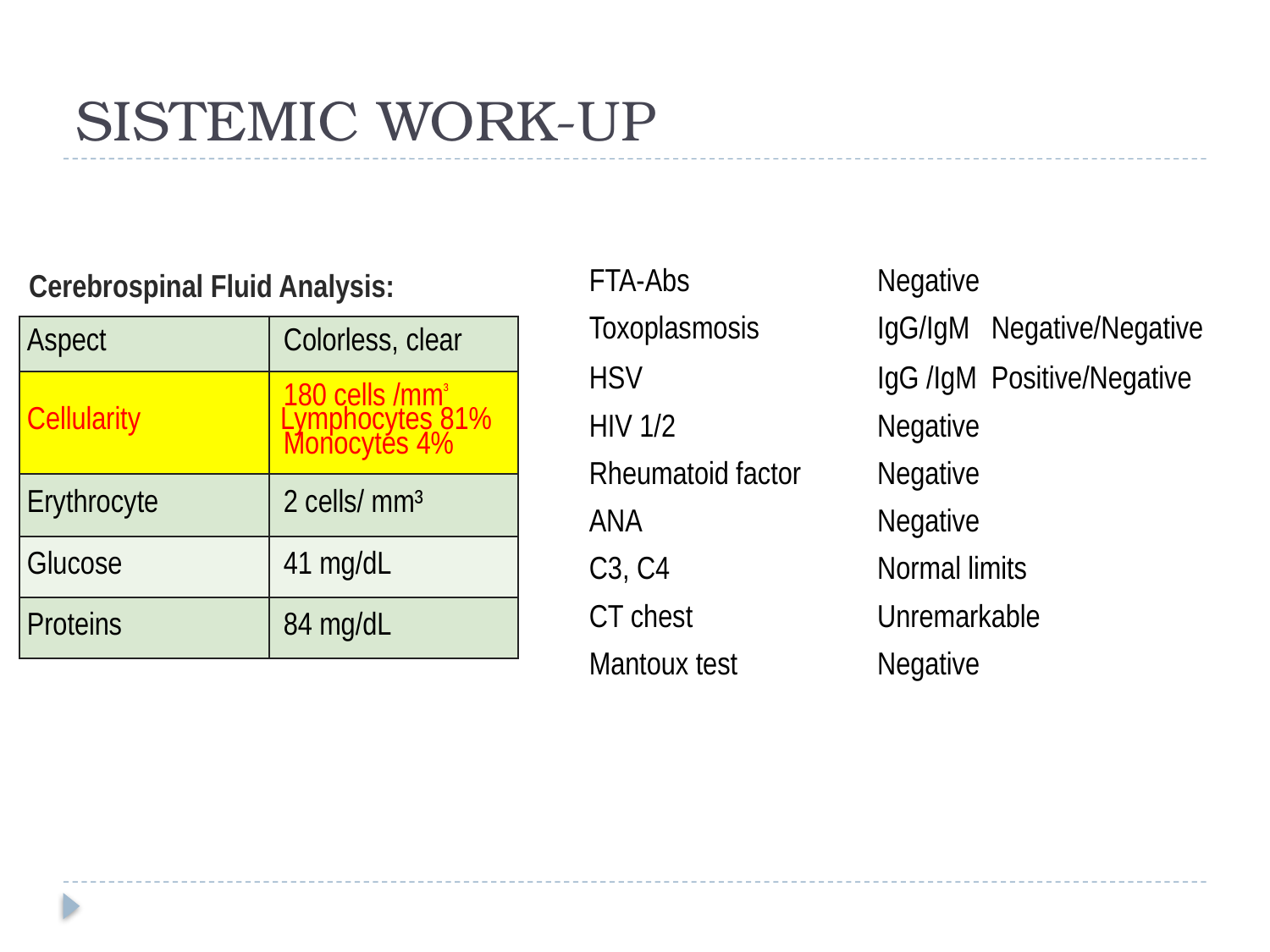

# SISTEMIC WORK-UP
Cerebrospinal Fluid Analysis:
| FTA-Abs | Negative |
| --- | --- |
| Toxoplasmosis | IgG/IgM Negative/Negative |
| HSV | IgG /IgM Positive/Negative |
| HIV 1/2 | Negative |
| Rheumatoid factor | Negative |
| ANA | Negative |
| C3, C4 | Normal limits |
| CT chest | Unremarkable |
| Mantoux test | Negative |
| Aspect | Colorless, clear |
| --- | --- |
| Cellularity | 180 cells /mm³ Lymphocytes 81% Monocytes 4% |
| Erythrocyte | 2 cells/ mm³ |
| Glucose | 41 mg/dL |
| Proteins | 84 mg/dL |
02:33
00:08
01:37
07:28